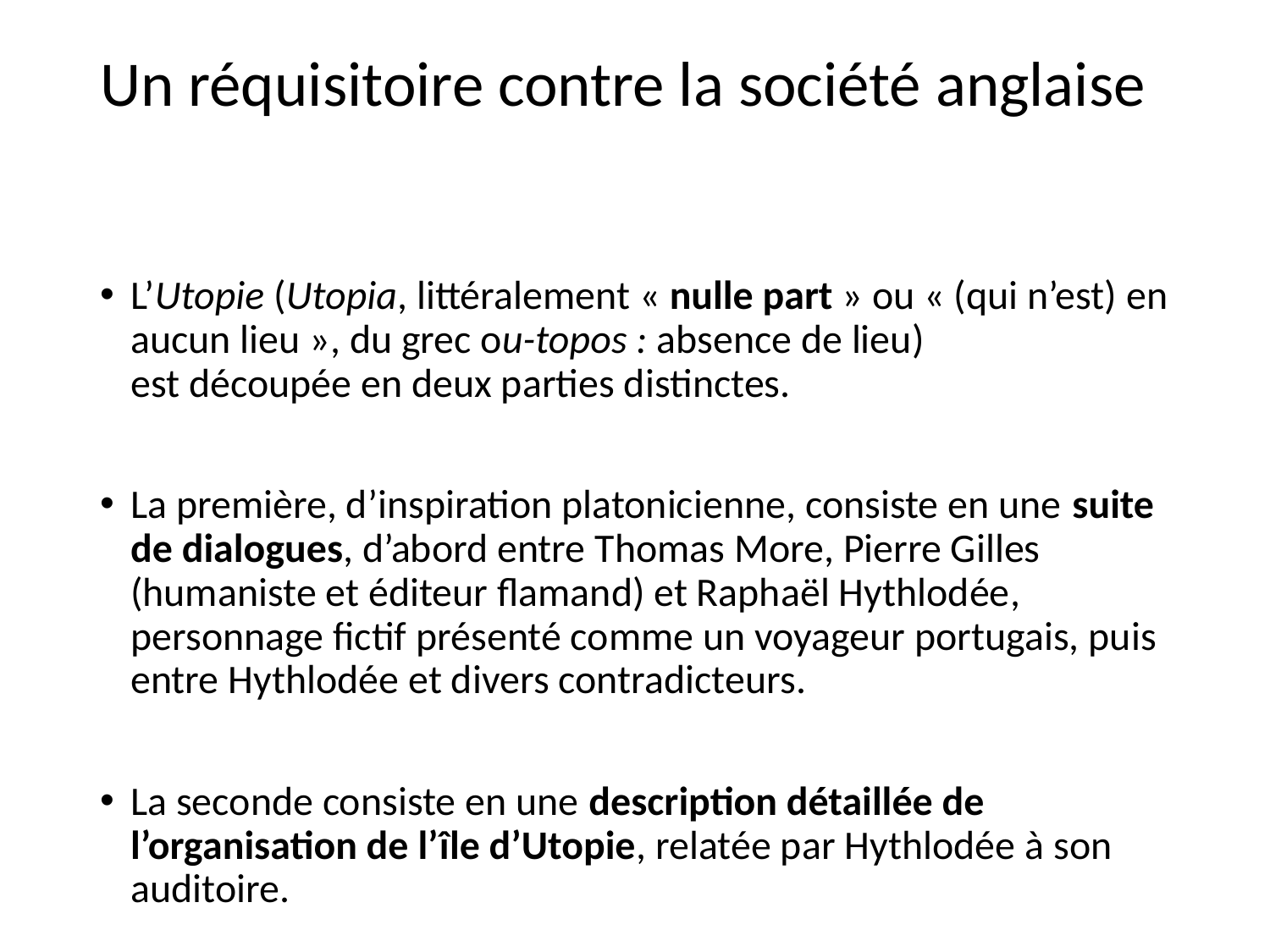

# Un réquisitoire contre la société anglaise

L’Utopie (Utopia, littéralement « nulle part » ou « (qui n’est) en aucun lieu », du grec ou-topos : absence de lieu)
est découpée en deux parties distinctes.

La première, d’inspiration platonicienne, consiste en une suite de dialogues, d’abord entre Thomas More, Pierre Gilles (humaniste et éditeur flamand) et Raphaël Hythlodée, personnage fictif présenté comme un voyageur portugais, puis entre Hythlodée et divers contradicteurs.

La seconde consiste en une description détaillée de l’organisation de l’île d’Utopie, relatée par Hythlodée à son auditoire.